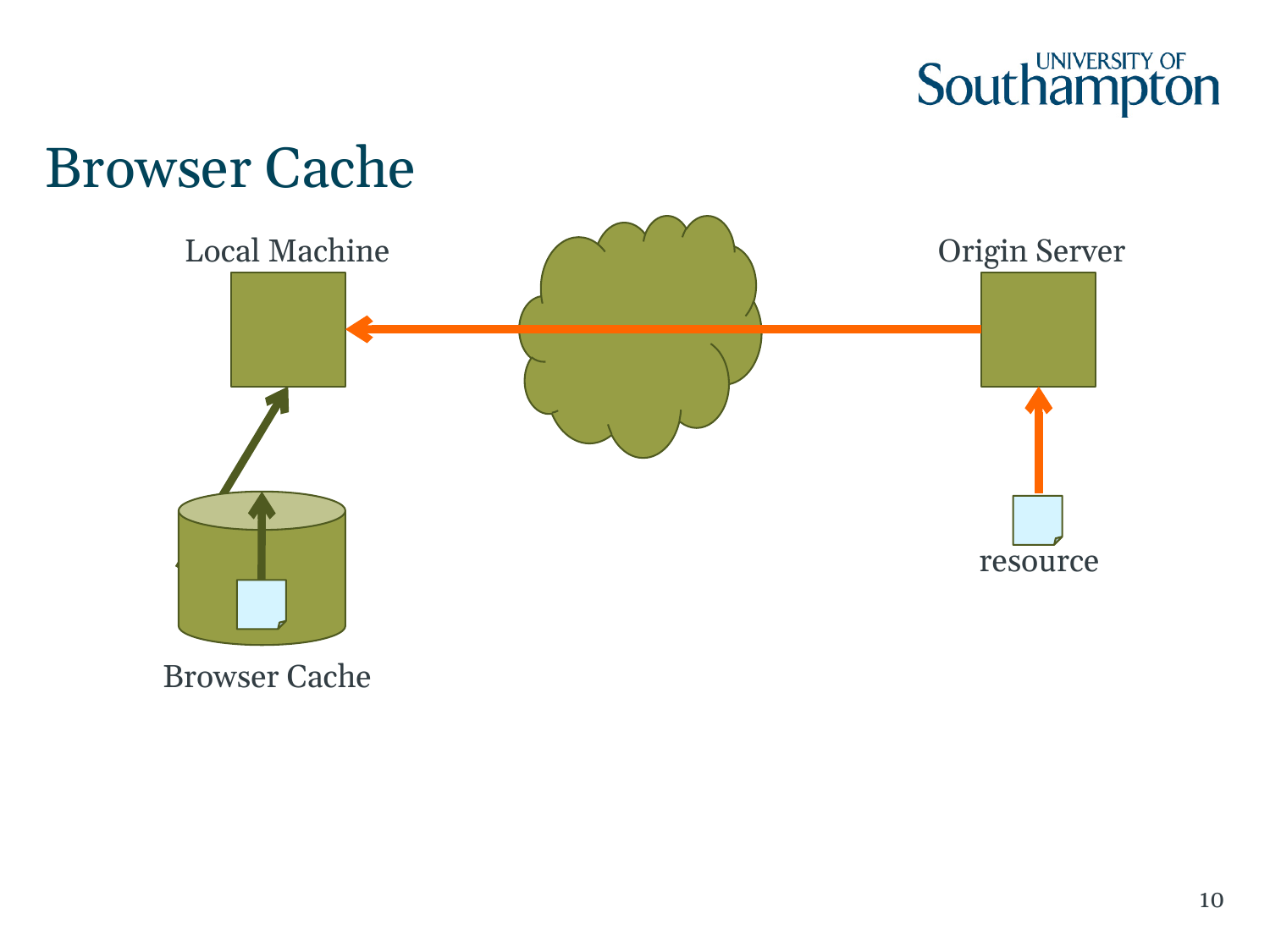

# Browser Cache

Origin Server
Local Machine

Browser Cache

resource
10